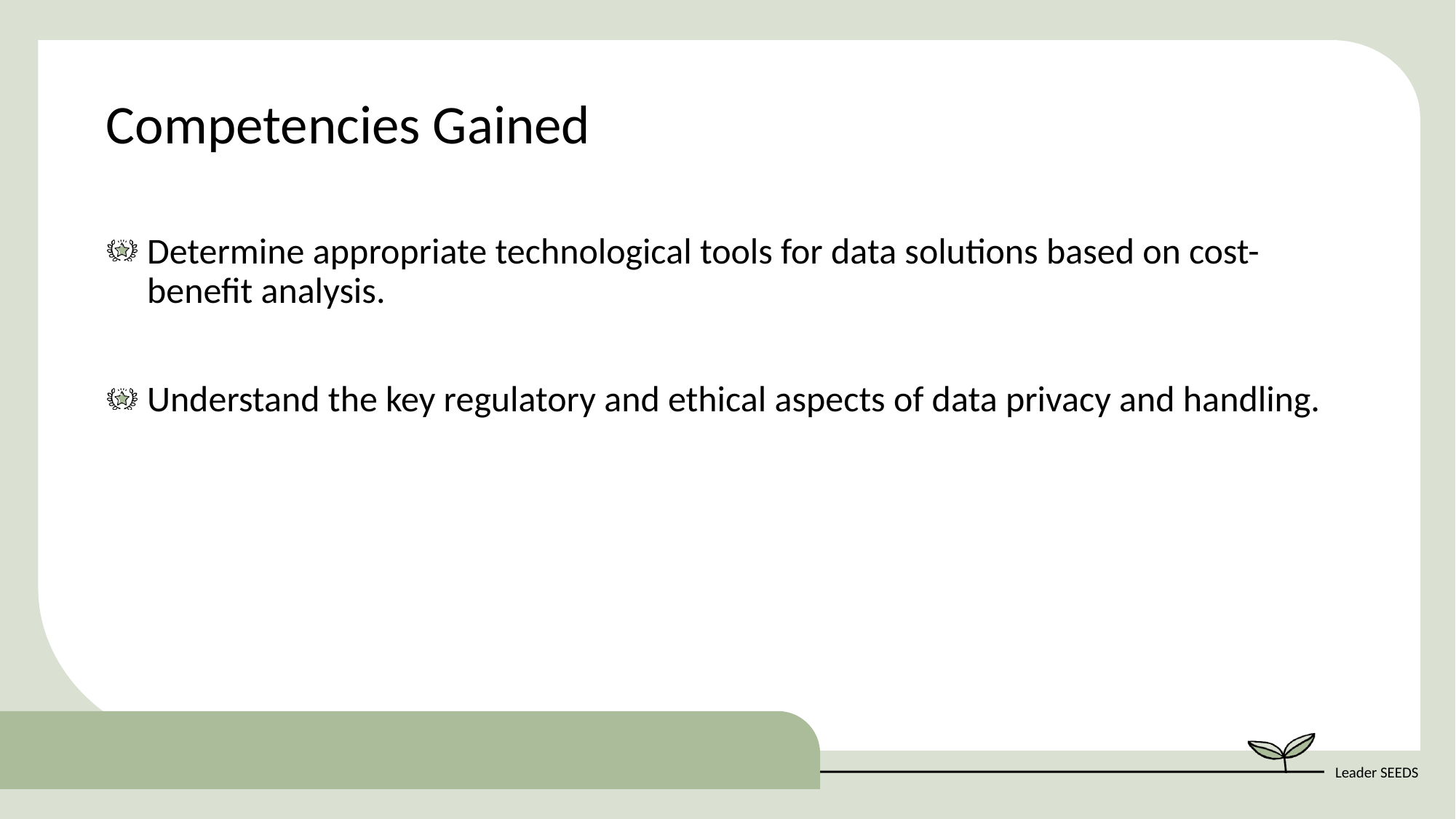

Competencies Gained
Determine appropriate technological tools for data solutions based on cost-benefit analysis.

Understand the key regulatory and ethical aspects of data privacy and handling.